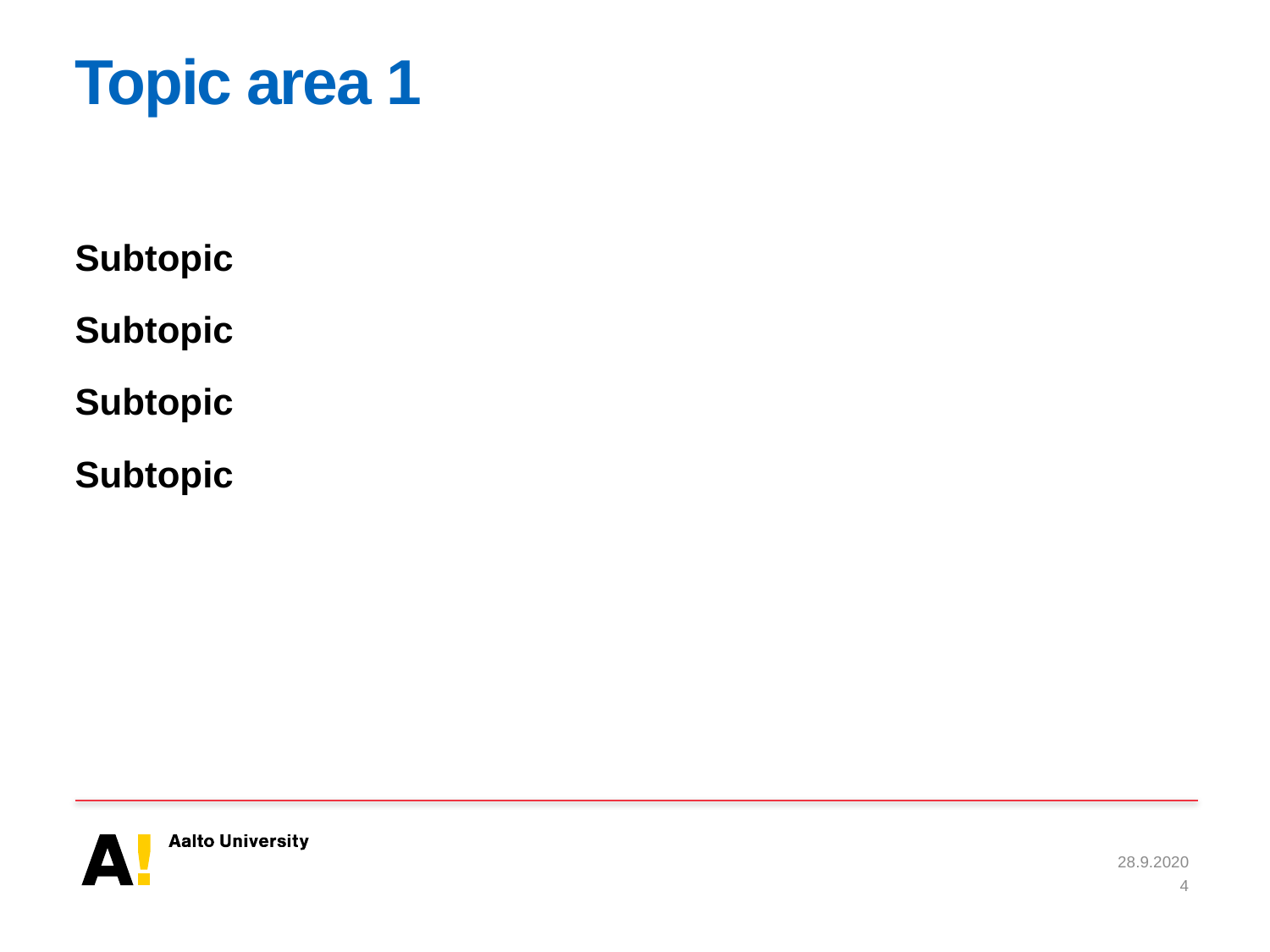

# Topic area 1
Subtopic
Subtopic
Subtopic
Subtopic

28.9.2020
4